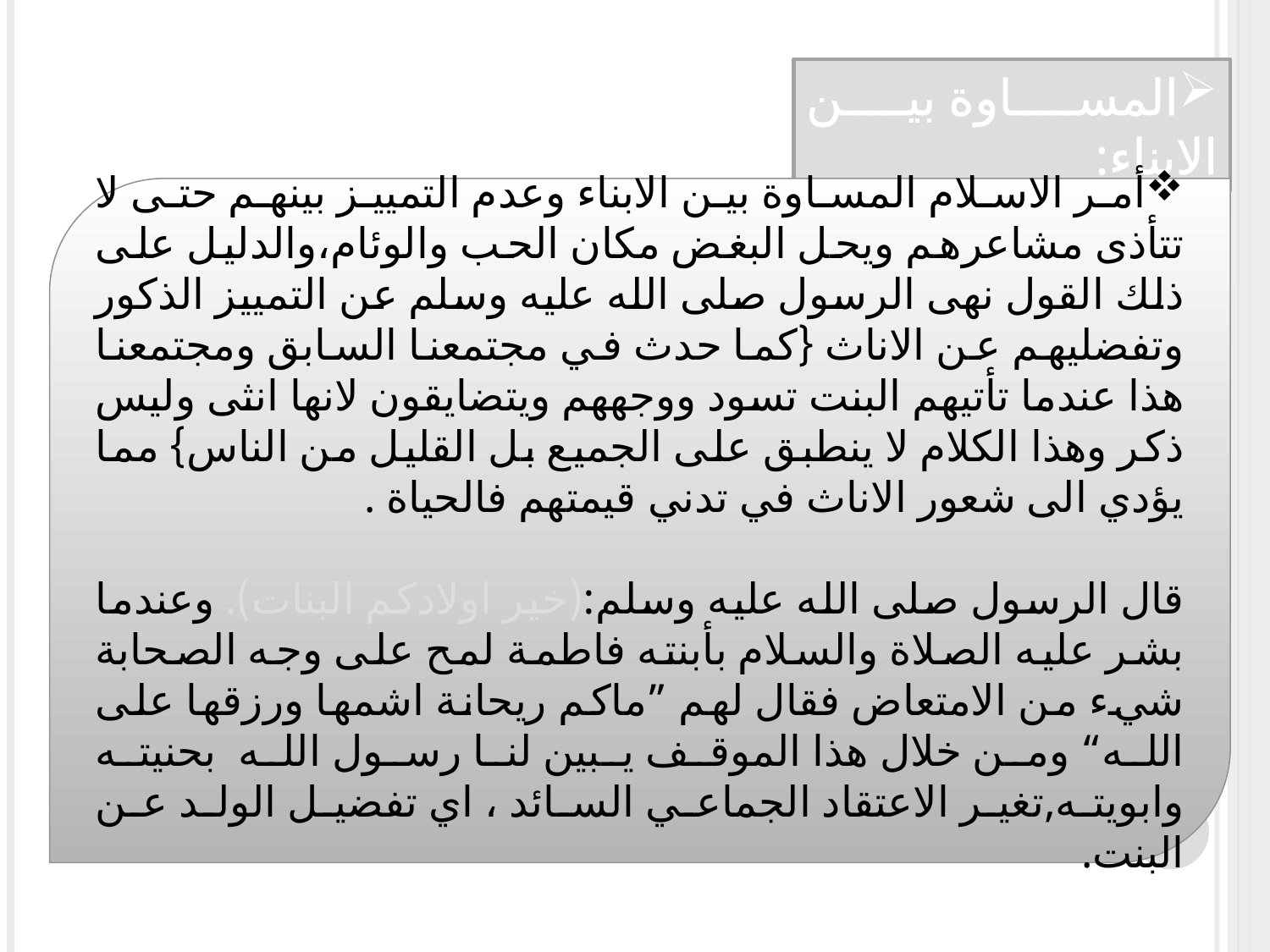

المساوة بين الابناء:
أمر الاسلام المساوة بين الابناء وعدم التمييز بينهم حتى لا تتأذى مشاعرهم ويحل البغض مكان الحب والوئام،والدليل على ذلك القول نهى الرسول صلى الله عليه وسلم عن التمييز الذكور وتفضليهم عن الاناث {كما حدث في مجتمعنا السابق ومجتمعنا هذا عندما تأتيهم البنت تسود ووجههم ويتضايقون لانها انثى وليس ذكر وهذا الكلام لا ينطبق على الجميع بل القليل من الناس} مما يؤدي الى شعور الاناث في تدني قيمتهم فالحياة .

قال الرسول صلى الله عليه وسلم:(خير اولادكم البنات). وعندما بشر عليه الصلاة والسلام بأبنته فاطمة لمح على وجه الصحابة شيء من الامتعاض فقال لهم ”ماكم ريحانة اشمها ورزقها على الله“ ومن خلال هذا الموقف يبين لنا رسول الله  بحنيته وابويته,تغير الاعتقاد الجماعي السائد ، اي تفضيل الولد عن البنت.